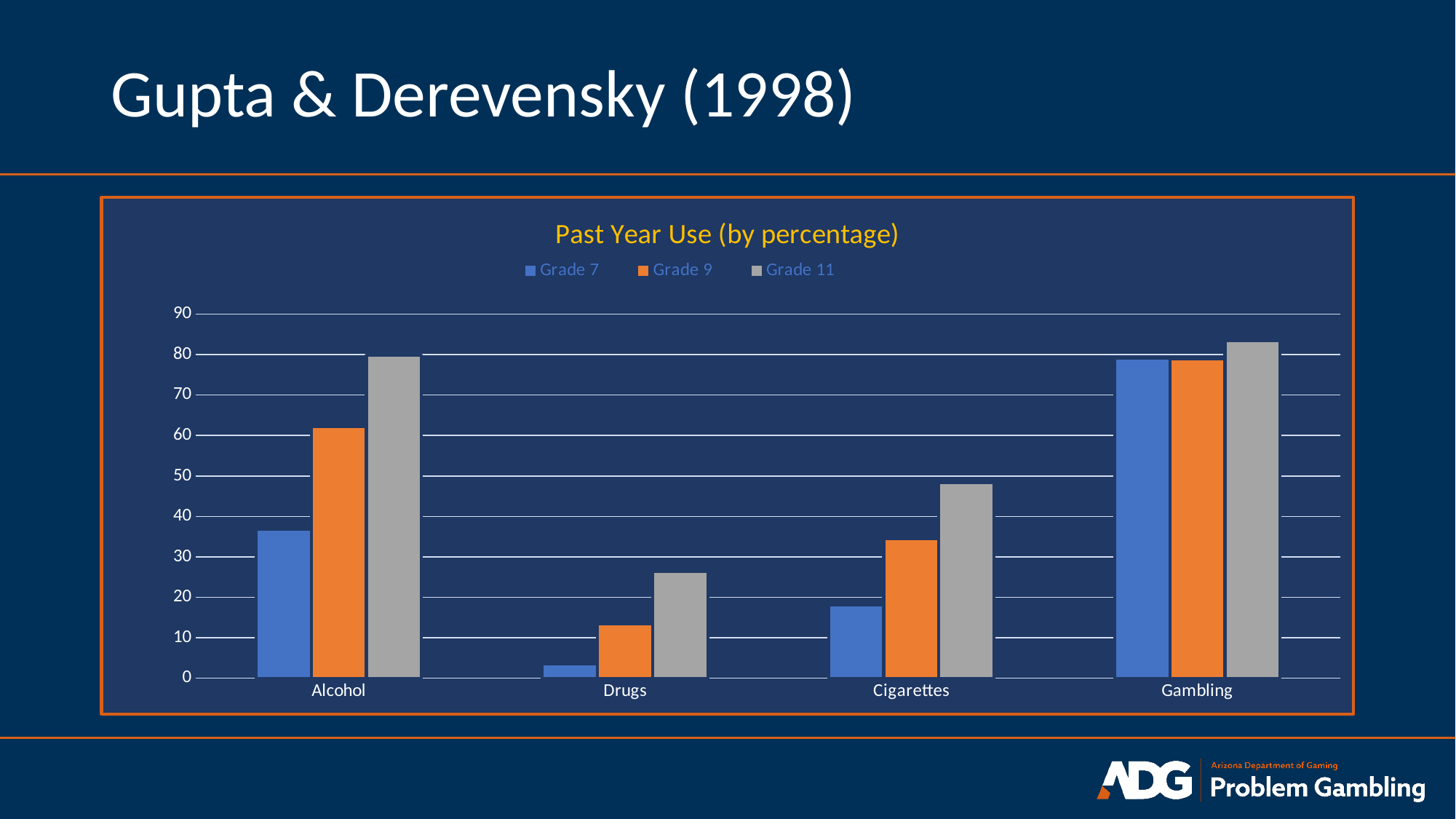

# Gupta & Derevensky (1998)

### Chart: Past Year Use (by percentage)

| Category | Grade 7 | Grade 9 | Grade 11 |
|---|---|---|---|
| Alcohol | 36.8 | 62.2 | 79.8 |
| Drugs | 3.5 | 13.4 | 26.5 |
| Cigarettes | 18.2 | 34.5 | 48.4 |
| Gambling | 79.1 | 78.9 | 83.4 |